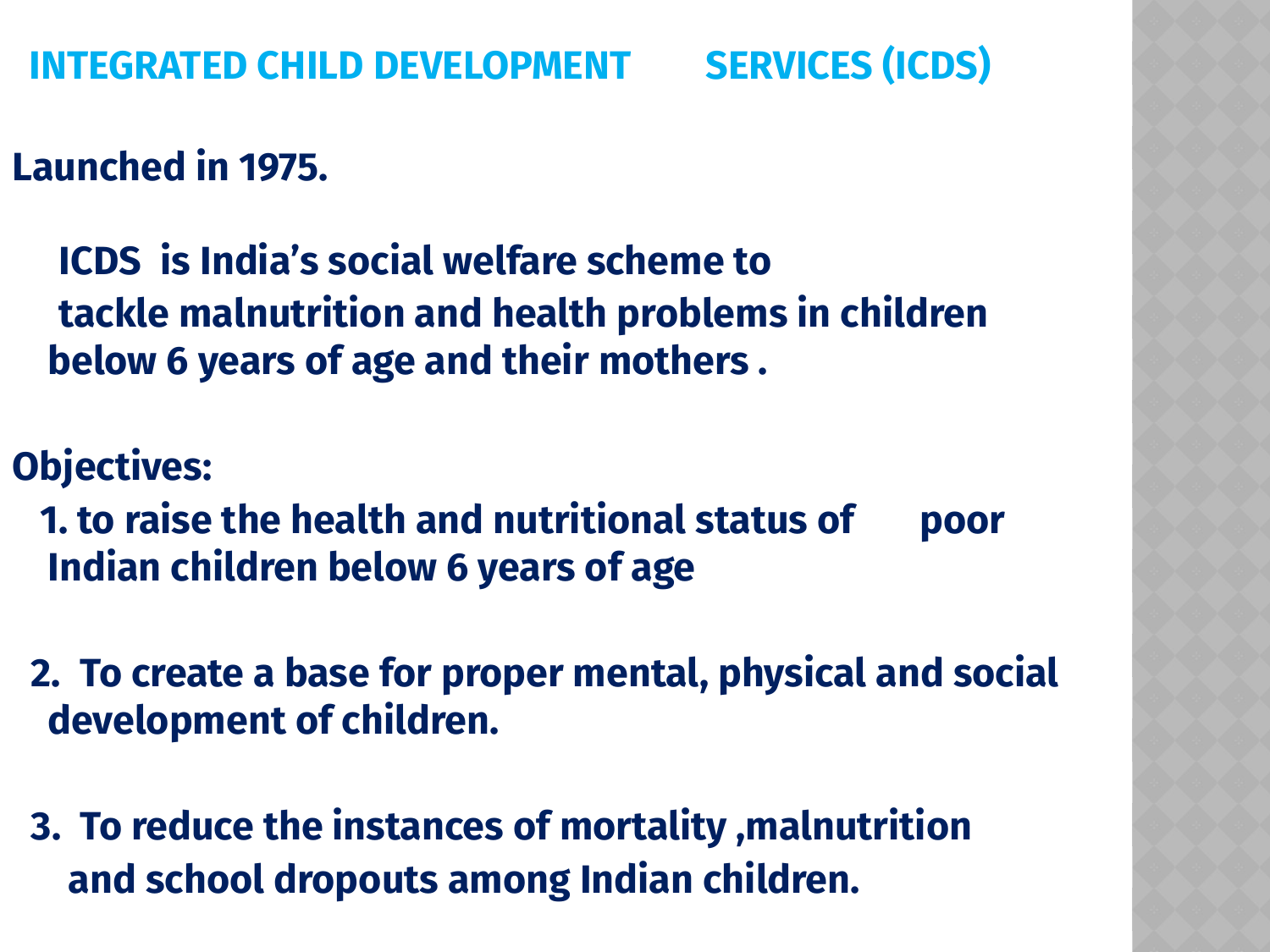

INTEGRATED CHILD DEVELOPMENT        SERVICES (ICDS)

Launched in 1975.

     ICDS  is India’s social welfare scheme to
     tackle malnutrition and health problems in children        below 6 years of age and their mothers .

Objectives:
   1. to raise the health and nutritional status of       poor Indian children below 6 years of age

  2.  To create a base for proper mental, physical and social development of children.

  3.  To reduce the instances of mortality ,malnutrition
      and school dropouts among Indian children.